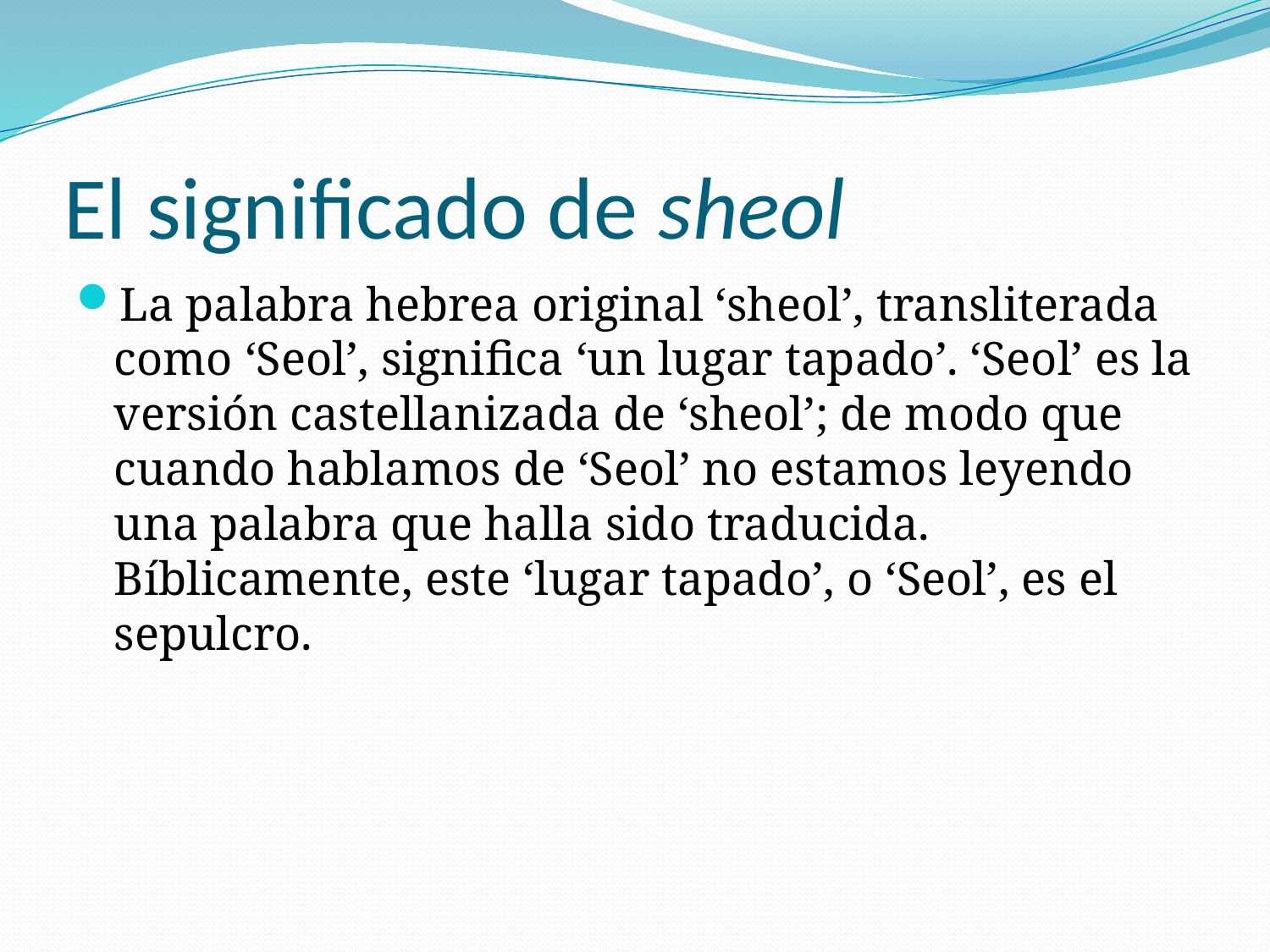

# El significado de sheol
La palabra hebrea original ‘sheol’, transliterada como ‘Seol’, significa ‘un lugar tapado’. ‘Seol’ es la versión castellanizada de ‘sheol’; de modo que cuando hablamos de ‘Seol’ no estamos leyendo una palabra que halla sido traducida. Bíblicamente, este ‘lugar tapado’, o ‘Seol’, es el sepulcro.